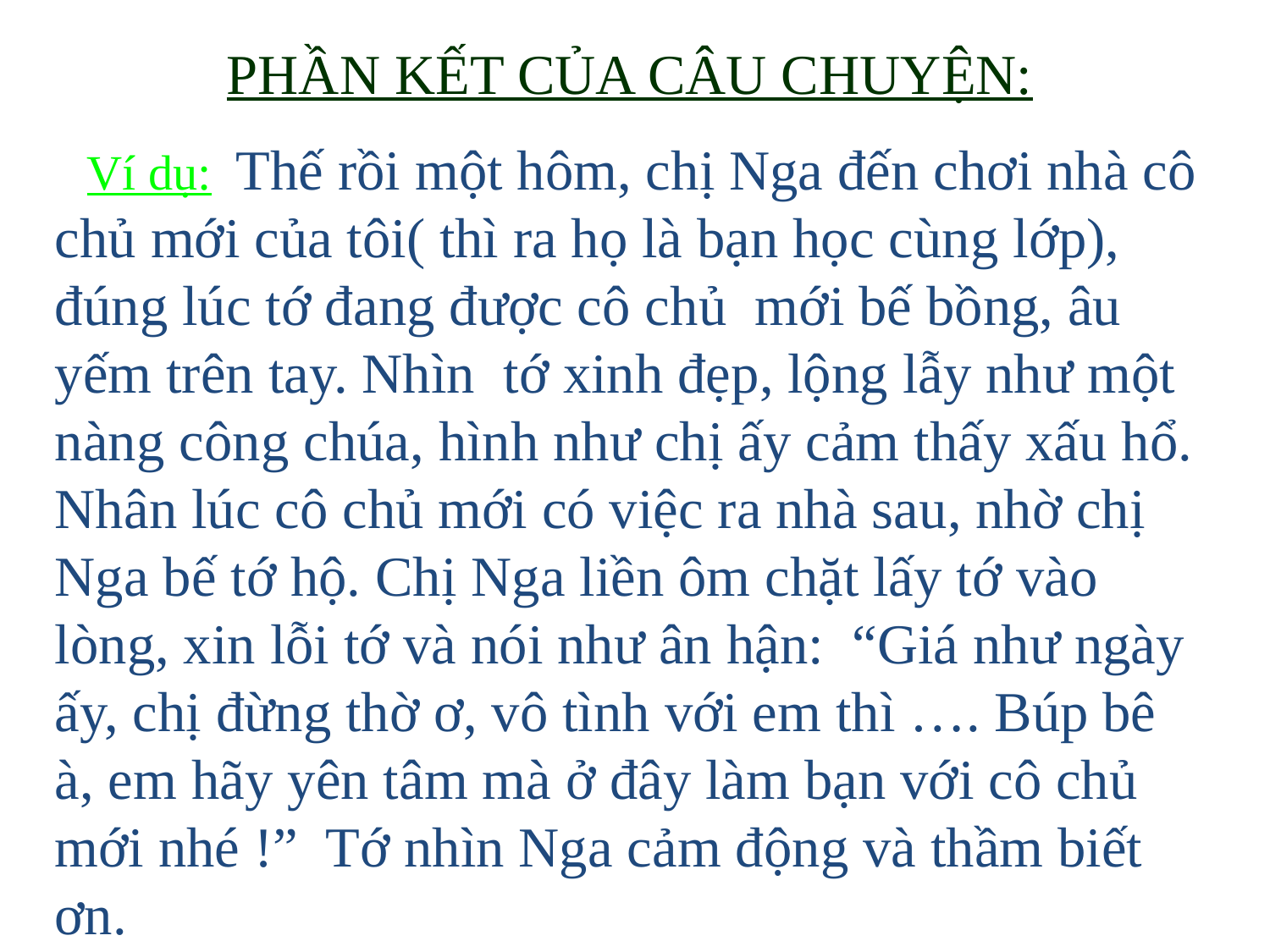

PHẦN KẾT CỦA CÂU CHUYỆN:
    Ví dụ:   Thế rồi một hôm, chị Nga đến chơi nhà cô chủ mới của tôi( thì ra họ là bạn học cùng lớp), đúng lúc tớ đang được cô chủ  mới bế bồng, âu yếm trên tay. Nhìn  tớ xinh đẹp, lộng lẫy như một nàng công chúa, hình như chị ấy cảm thấy xấu hổ. Nhân lúc cô chủ mới có việc ra nhà sau, nhờ chị Nga bế tớ hộ. Chị Nga liền ôm chặt lấy tớ vào lòng, xin lỗi tớ và nói như ân hận:  “Giá như ngày ấy, chị đừng thờ ơ, vô tình với em thì …. Búp bê à, em hãy yên tâm mà ở đây làm bạn với cô chủ mới nhé !”  Tớ nhìn Nga cảm động và thầm biết ơn.